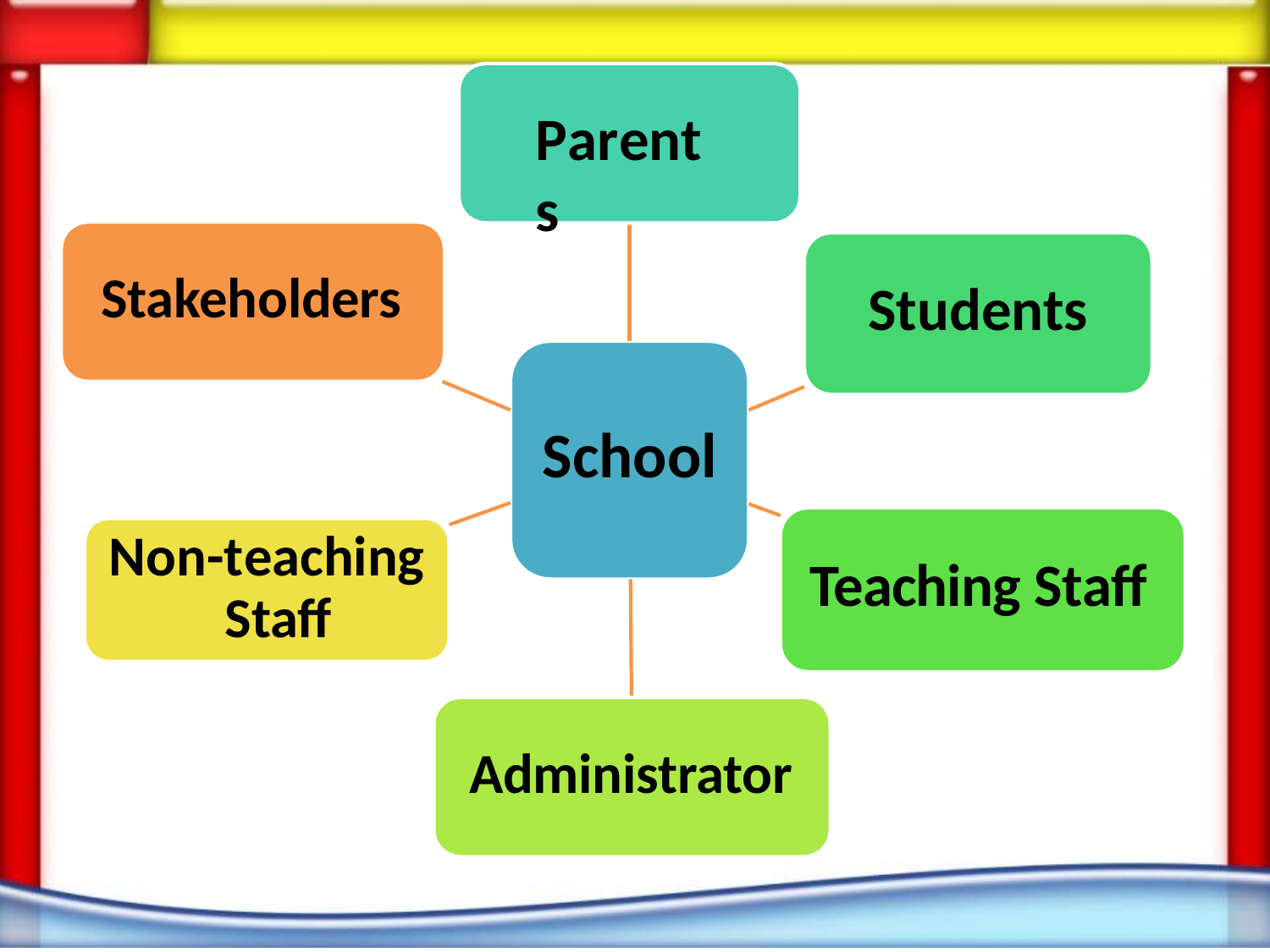

# Parents

Stakeholders
Students

School

Non-teaching  Staff

Teaching Staff

Administrator